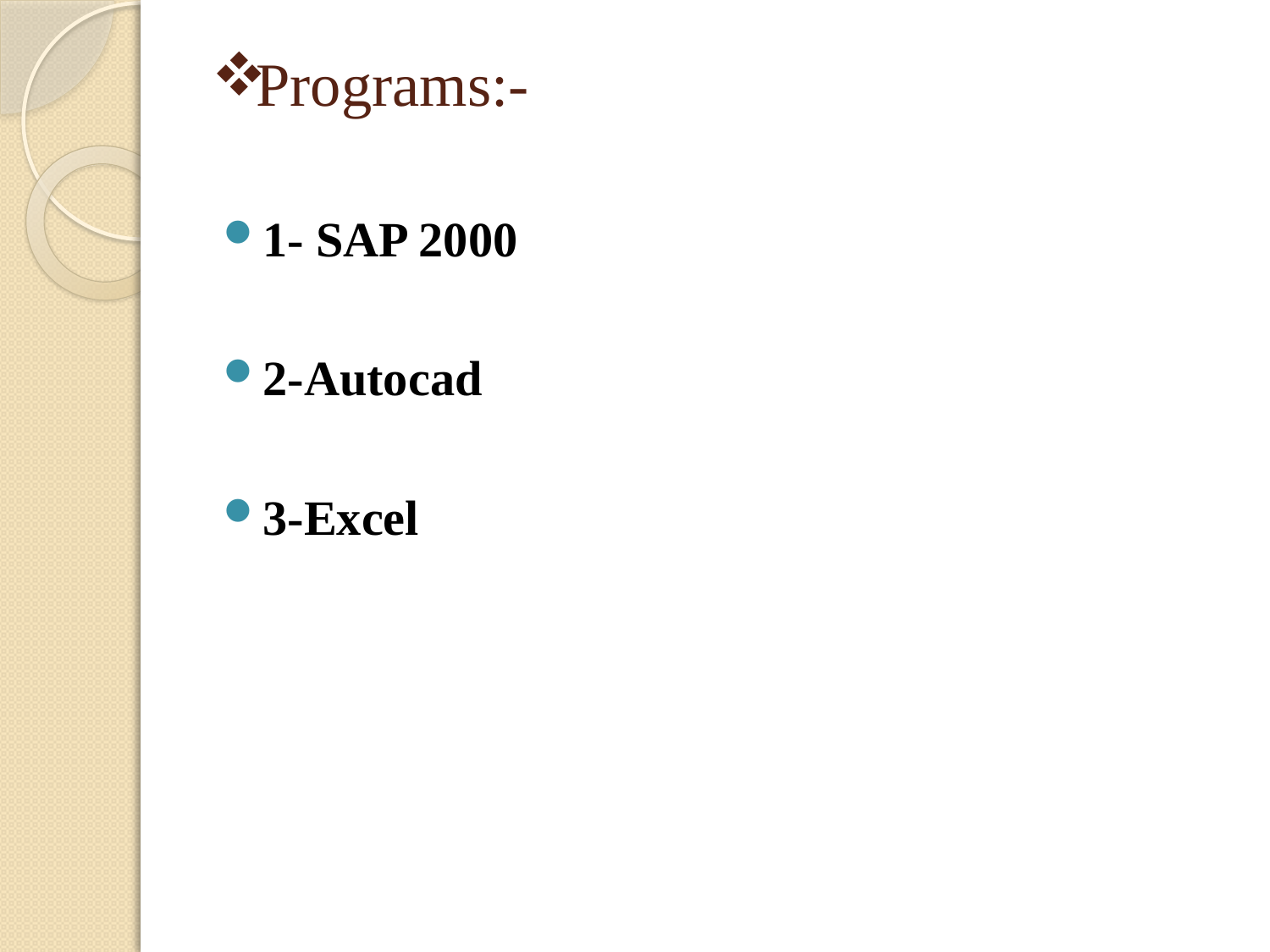

# Programs:-
1- SAP 2000

2-Autocad

3-Excel